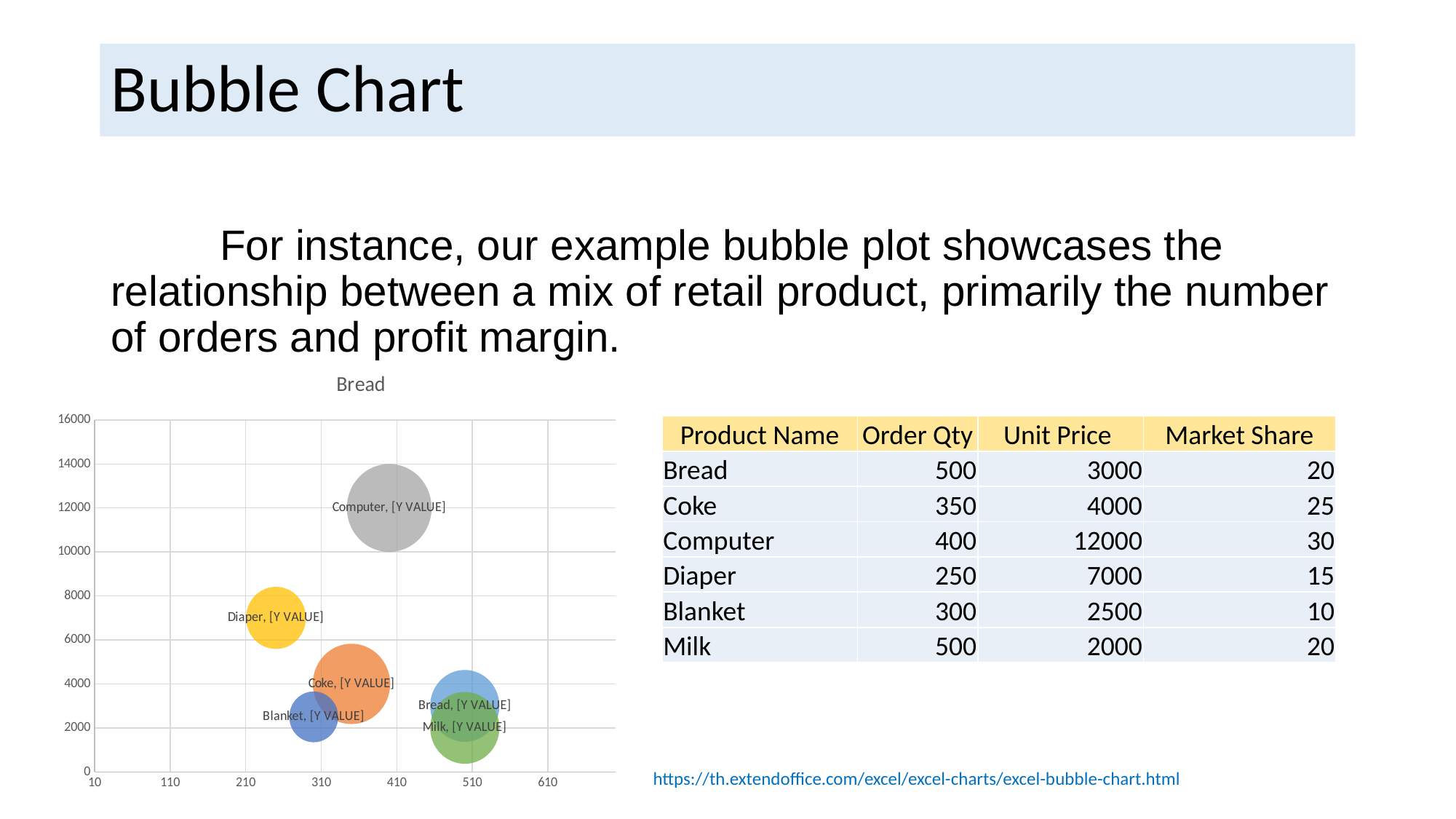

# Bubble Chart
	For instance, our example bubble plot showcases the relationship between a mix of retail product, primarily the number of orders and profit margin.

### Chart:

| Category | Bread |
|---|---|
| Product Name | Order Qty | Unit Price | Market Share |
| --- | --- | --- | --- |
| Bread | 500 | 3000 | 20 |
| Coke | 350 | 4000 | 25 |
| Computer | 400 | 12000 | 30 |
| Diaper | 250 | 7000 | 15 |
| Blanket | 300 | 2500 | 10 |
| Milk | 500 | 2000 | 20 |
https://th.extendoffice.com/excel/excel-charts/excel-bubble-chart.html